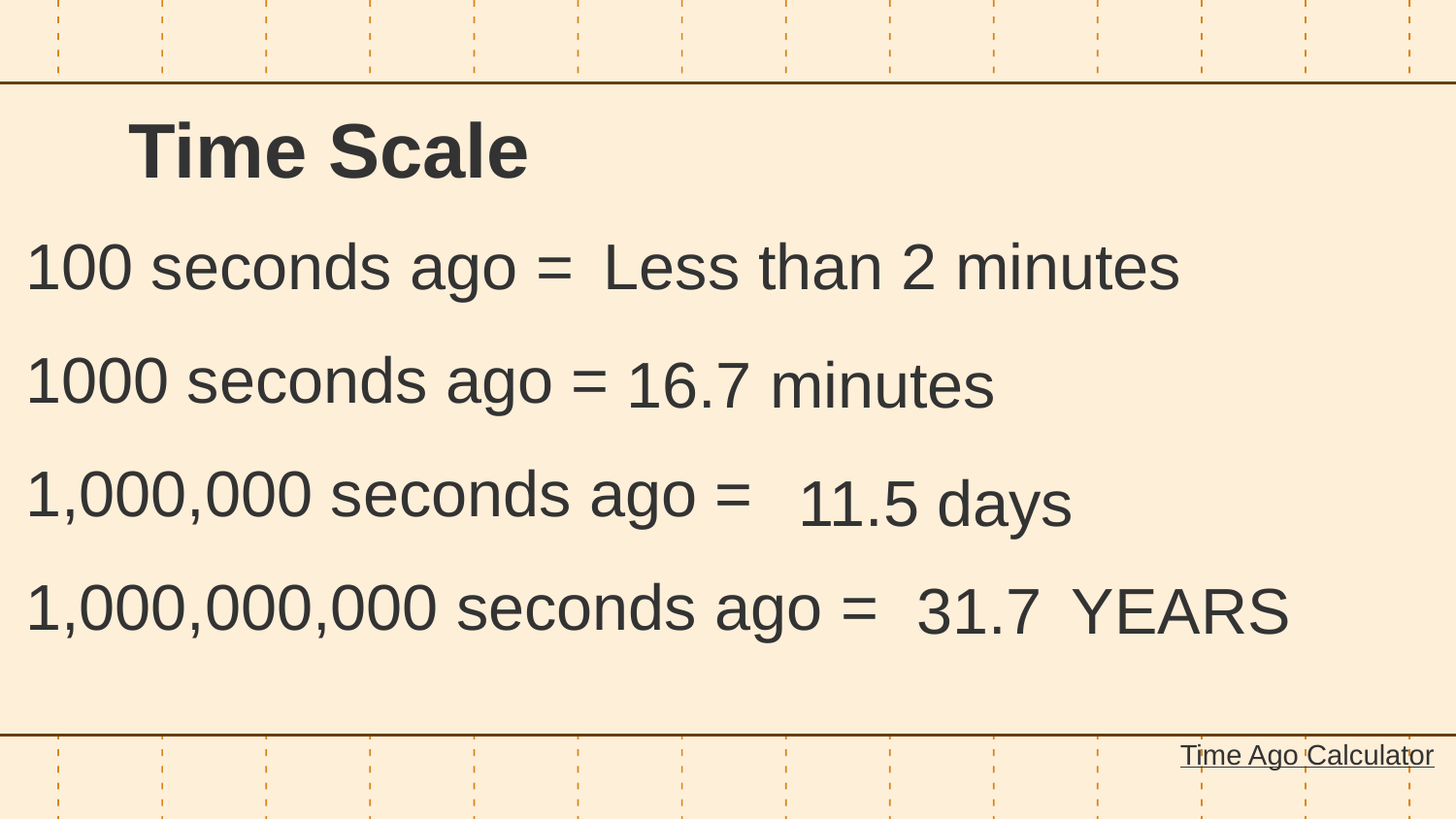

# Time Scale
100 seconds ago =
1000 seconds ago =
1,000,000 seconds ago =
1,000,000,000 seconds ago =
Less than 2 minutes
16.7 minutes
11.5 days
31.7
YEARS
Time Ago Calculator